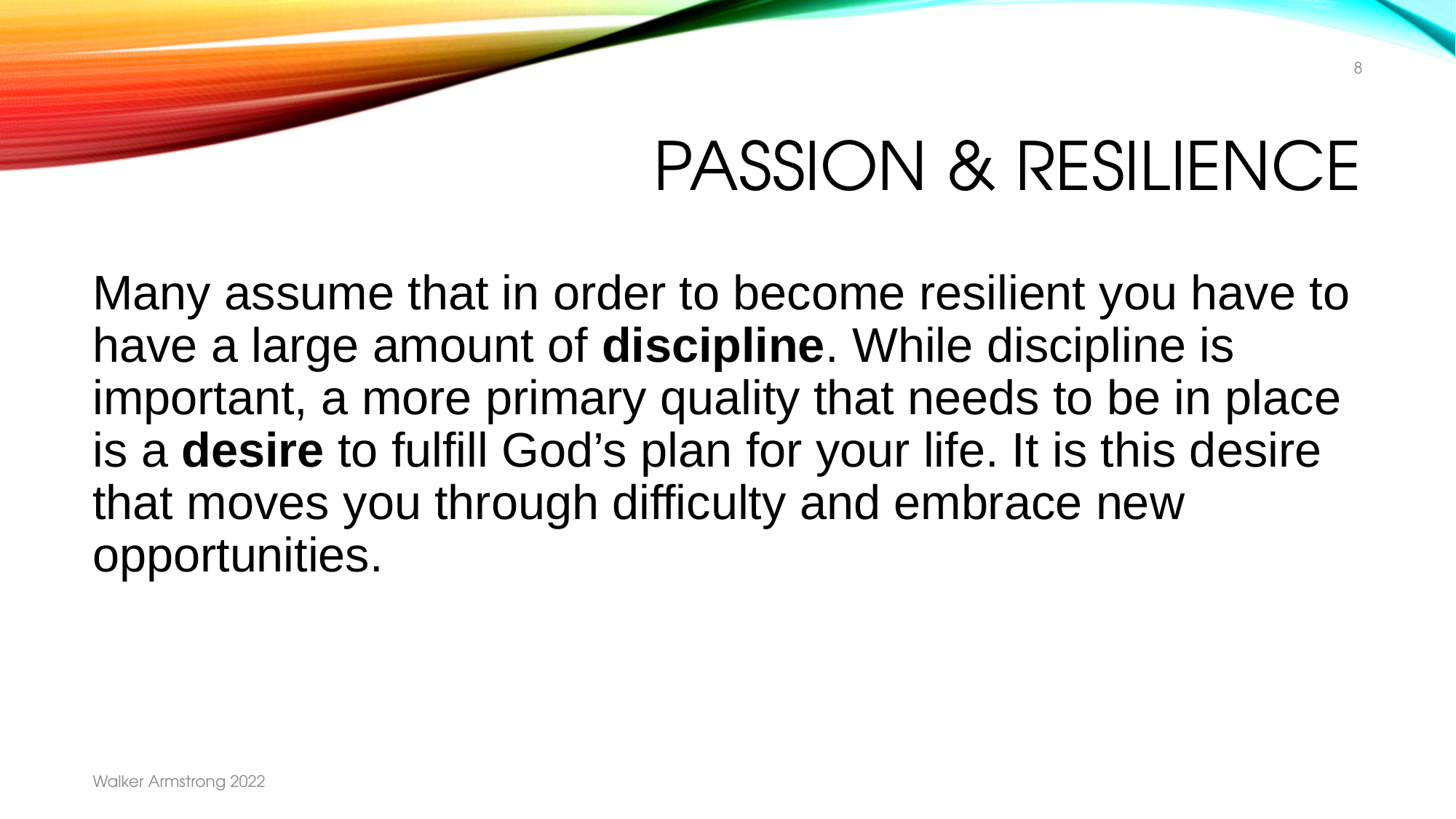

8
# Passion & Resilience
Many assume that in order to become resilient you have to have a large amount of discipline. While discipline is important, a more primary quality that needs to be in place is a desire to fulfill God’s plan for your life. It is this desire that moves you through difficulty and embrace new opportunities.
Walker Armstrong 2022